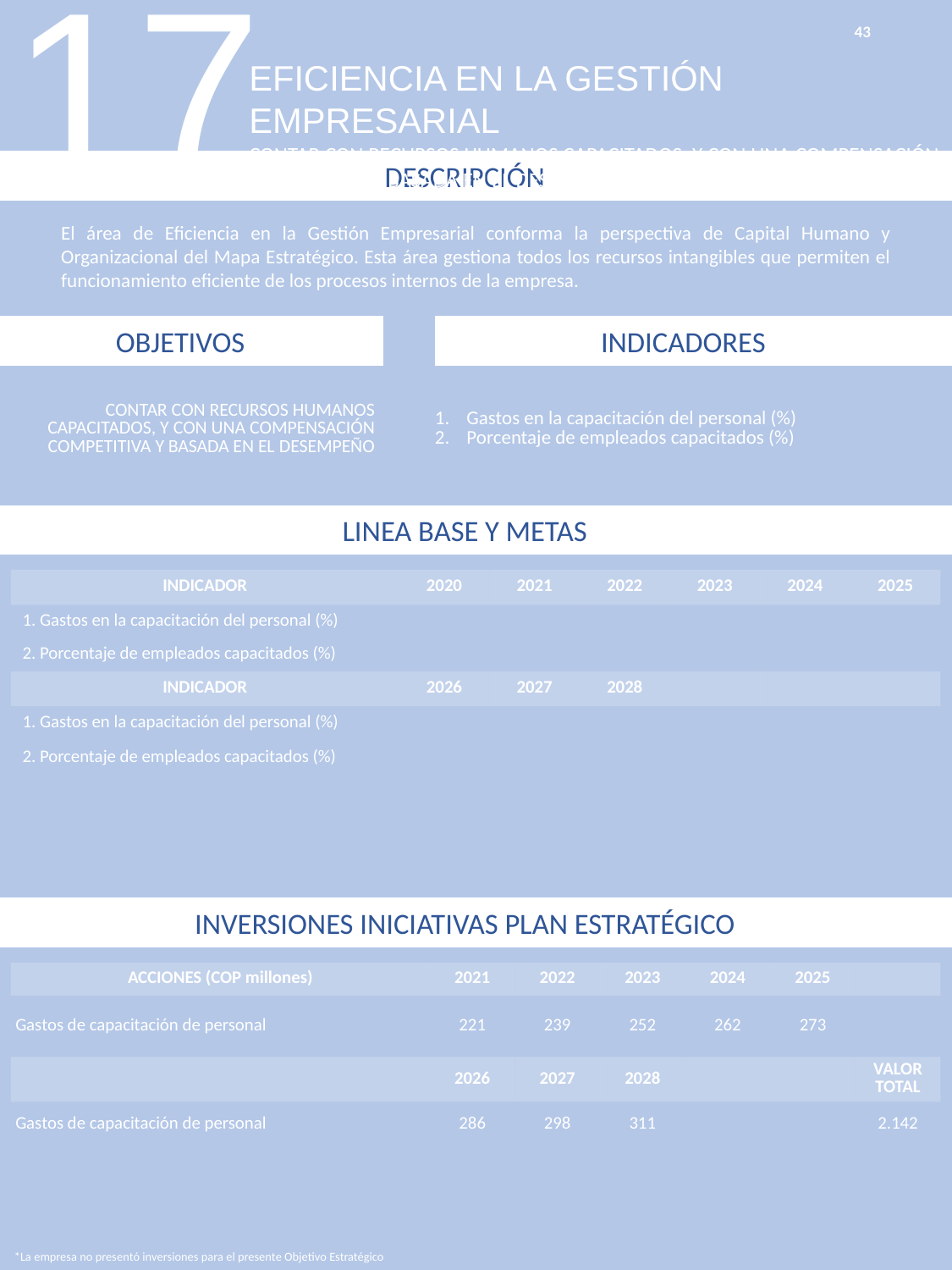

17
43
EFICIENCIA EN LA GESTIÓN EMPRESARIAL
CONTAR CON RECURSOS HUMANOS CAPACITADOS, Y CON UNA COMPENSACIÓN COMPETITIVA Y BASADA EN EL DESEMPEÑO
DESCRIPCIÓN
El área de Eficiencia en la Gestión Empresarial conforma la perspectiva de Capital Humano y Organizacional del Mapa Estratégico. Esta área gestiona todos los recursos intangibles que permiten el funcionamiento eficiente de los procesos internos de la empresa.
OBJETIVOS
INDICADORES
| CONTAR CON RECURSOS HUMANOS CAPACITADOS, Y CON UNA COMPENSACIÓN COMPETITIVA Y BASADA EN EL DESEMPEÑO | Gastos en la capacitación del personal (%) Porcentaje de empleados capacitados (%) |
| --- | --- |
LINEA BASE Y METAS
| INDICADOR | 2020 | 2021 | 2022 | 2023 | 2024 | 2025 |
| --- | --- | --- | --- | --- | --- | --- |
| 1. Gastos en la capacitación del personal (%) |  |  |  |  |  |  |
| 2. Porcentaje de empleados capacitados (%) |  |  |  |  |  |  |
| INDICADOR | 2026 | 2027 | 2028 |  |  |  |
| 1. Gastos en la capacitación del personal (%) |  |  |  |  |  |  |
| 2. Porcentaje de empleados capacitados (%) |  |  |  |  |  |  |
INVERSIONES INICIATIVAS PLAN ESTRATÉGICO
| ACCIONES (COP millones) | 2021 | 2022 | 2023 | 2024 | 2025 |  |
| --- | --- | --- | --- | --- | --- | --- |
| Gastos de capacitación de personal | 221 | 239 | 252 | 262 | 273 |  |
|  | 2026 | 2027 | 2028 |  |  | VALOR TOTAL |
| Gastos de capacitación de personal | 286 | 298 | 311 |  |  | 2.142 |
*La empresa no presentó inversiones para el presente Objetivo Estratégico